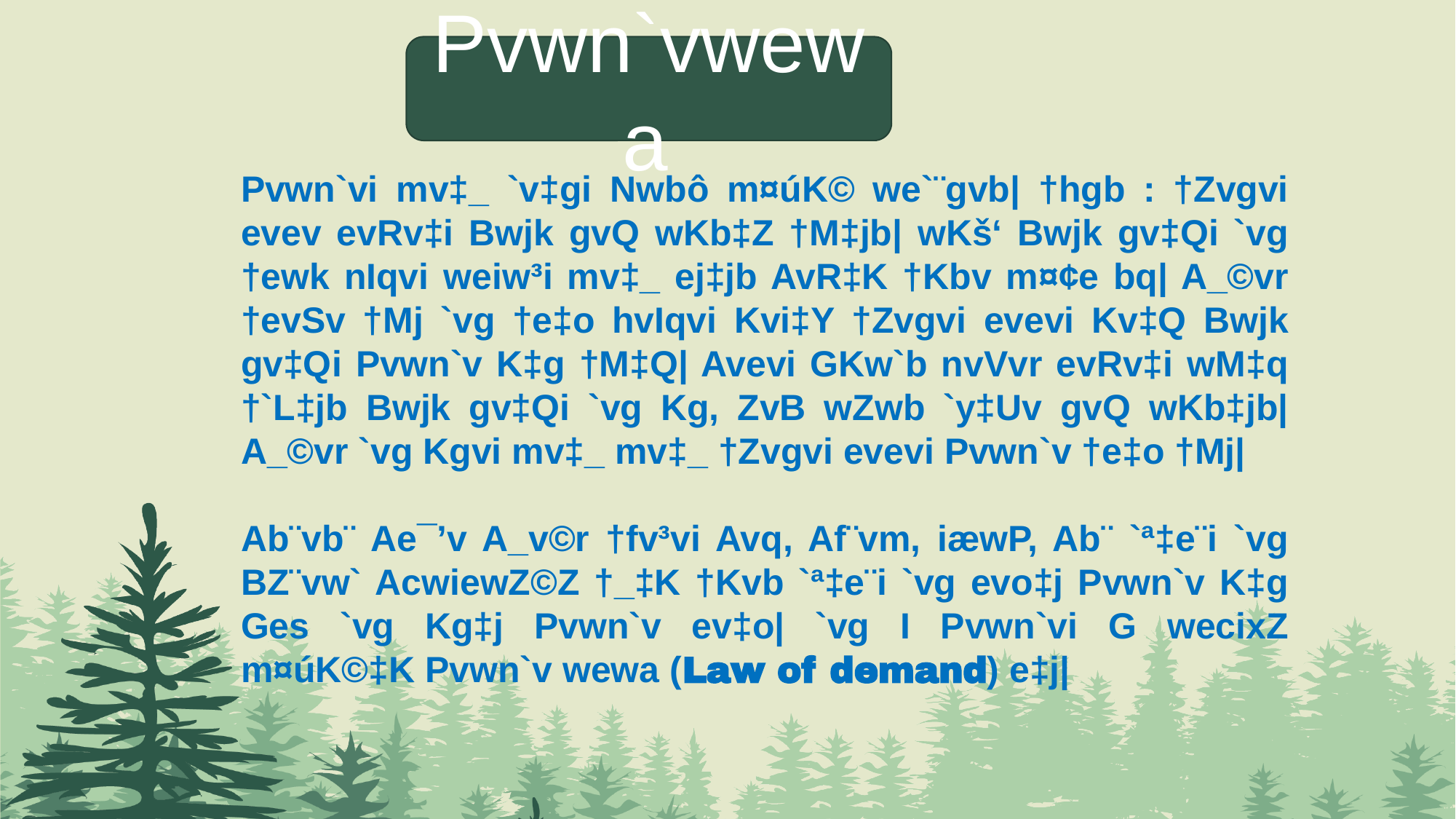

Pvwn`vi mv‡_ `v‡gi Nwbô m¤úK© we`¨gvb| †hgb : †Zvgvi evev evRv‡i Bwjk gvQ wKb‡Z †M‡jb| wKš‘ Bwjk gv‡Qi `vg †ewk nIqvi weiw³i mv‡_ ej‡jb AvR‡K †Kbv m¤¢e bq| A_©vr †evSv †Mj `vg †e‡o hvIqvi Kvi‡Y †Zvgvi evevi Kv‡Q Bwjk gv‡Qi Pvwn`v K‡g †M‡Q| Avevi GKw`b nvVvr evRv‡i wM‡q †`L‡jb Bwjk gv‡Qi `vg Kg, ZvB wZwb `y‡Uv gvQ wKb‡jb| A_©vr `vg Kgvi mv‡_ mv‡_ †Zvgvi evevi Pvwn`v †e‡o †Mj|

Ab¨vb¨ Ae¯’v A_v©r †fv³vi Avq, Af¨vm, iæwP, Ab¨ `ª‡e¨i `vg BZ¨vw` AcwiewZ©Z †_‡K †Kvb `ª‡e¨i `vg evo‡j Pvwn`v K‡g Ges `vg Kg‡j Pvwn`v ev‡o| `vg I Pvwn`vi G wecixZ m¤úK©‡K Pvwn`v wewa (Law of demand) e‡j|

Pvwn`vwewa